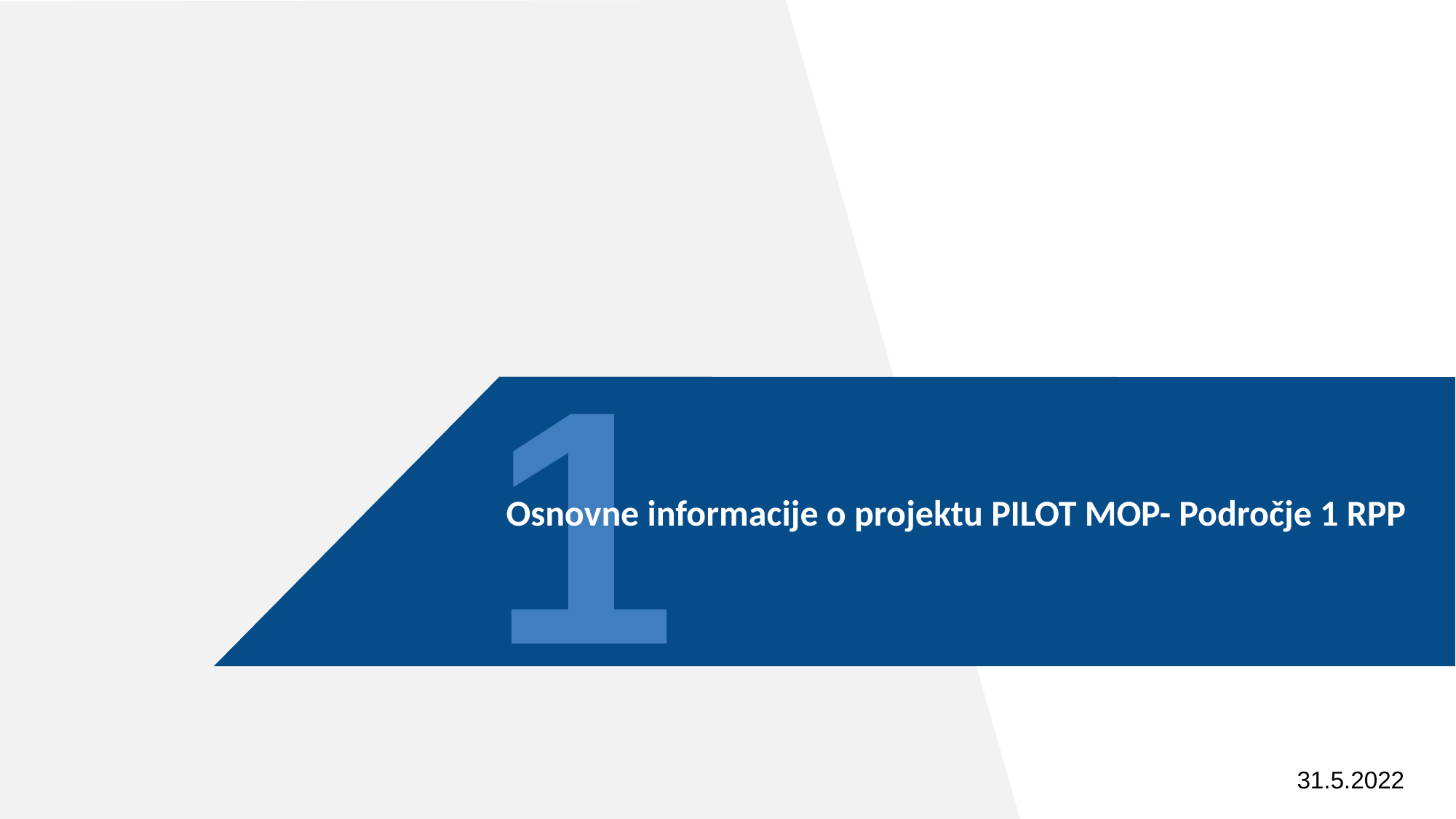

1
Osnovne informacije o projektu PILOT MOP- Področje 1 RPP
31.5.2022